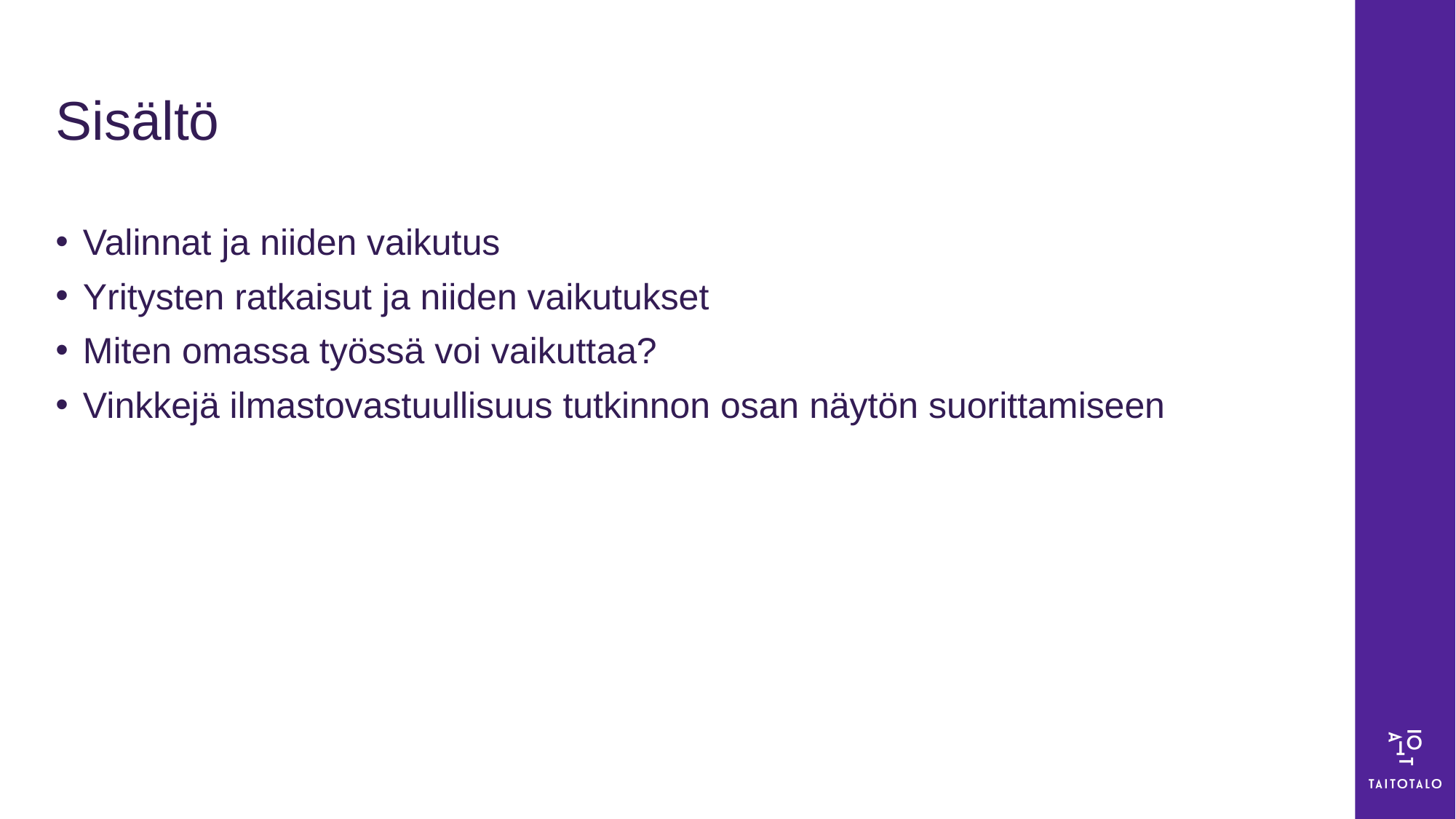

# Sisältö
Valinnat ja niiden vaikutus
Yritysten ratkaisut ja niiden vaikutukset
Miten omassa työssä voi vaikuttaa?
Vinkkejä ilmastovastuullisuus tutkinnon osan näytön suorittamiseen